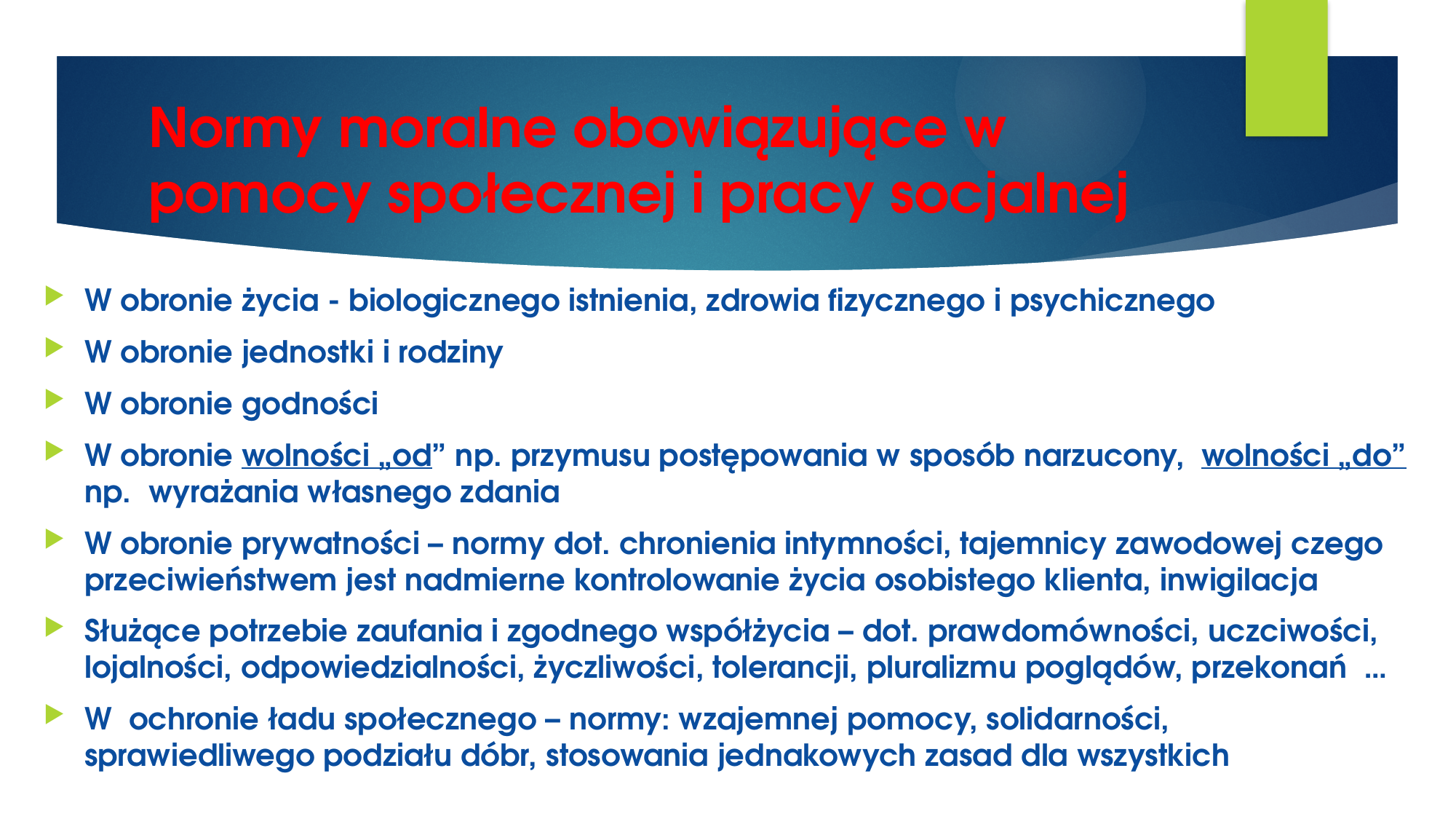

# Normy moralne obowiązujące w pomocy społecznej i pracy socjalnej
W obronie życia - biologicznego istnienia, zdrowia fizycznego i psychicznego
W obronie jednostki i rodziny
W obronie godności
W obronie wolności „od” np. przymusu postępowania w sposób narzucony,  wolności „do” np.  wyrażania własnego zdania
W obronie prywatności – normy dot. chronienia intymności, tajemnicy zawodowej czego przeciwieństwem jest nadmierne kontrolowanie życia osobistego klienta, inwigilacja
Służące potrzebie zaufania i zgodnego współżycia – dot. prawdomówności, uczciwości, lojalności, odpowiedzialności, życzliwości, tolerancji, pluralizmu poglądów, przekonań  …
W  ochronie ładu społecznego – normy: wzajemnej pomocy, solidarności, sprawiedliwego podziału dóbr, stosowania jednakowych zasad dla wszystkich